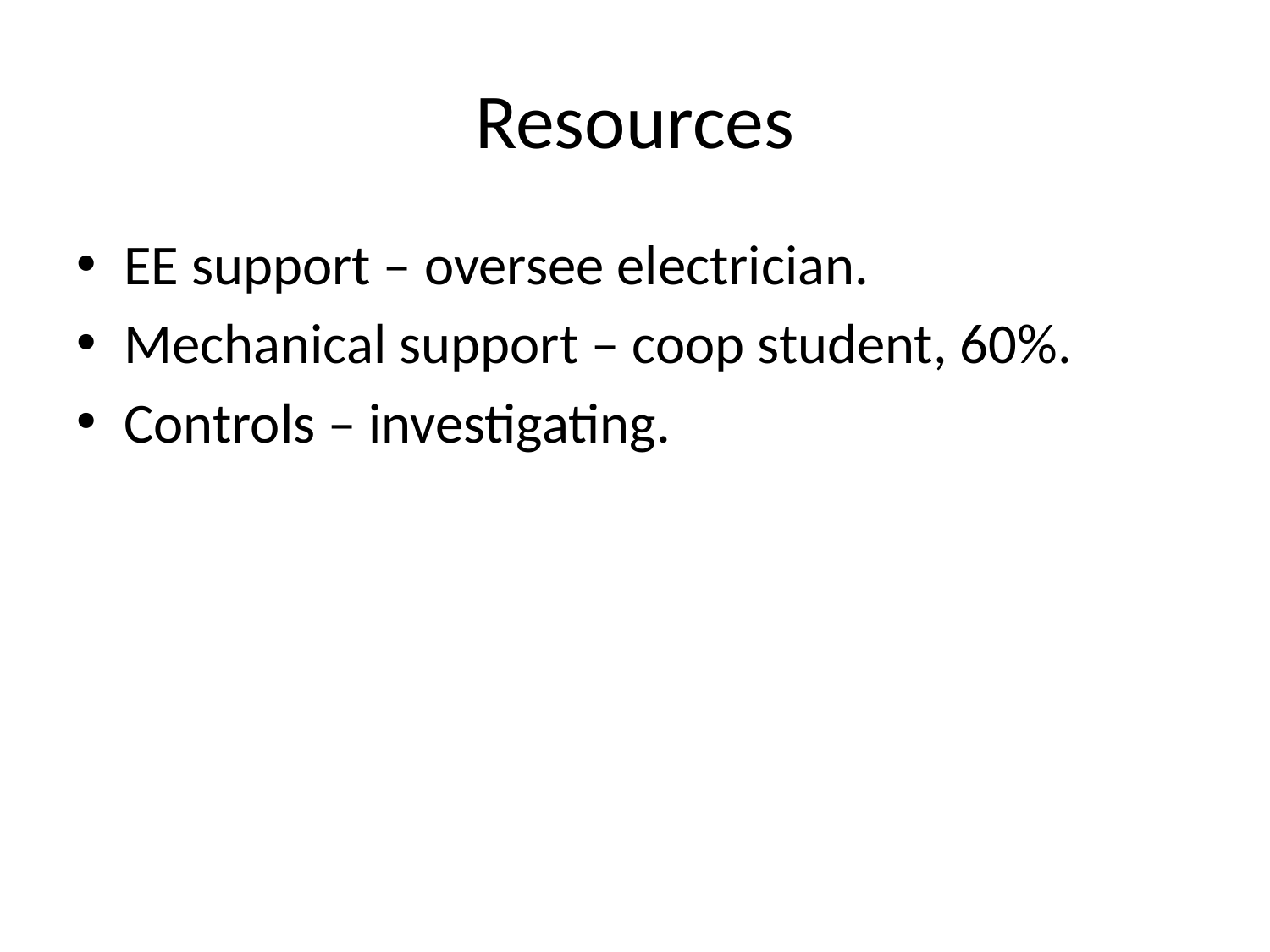

# Resources
EE support – oversee electrician.
Mechanical support – coop student, 60%.
Controls – investigating.